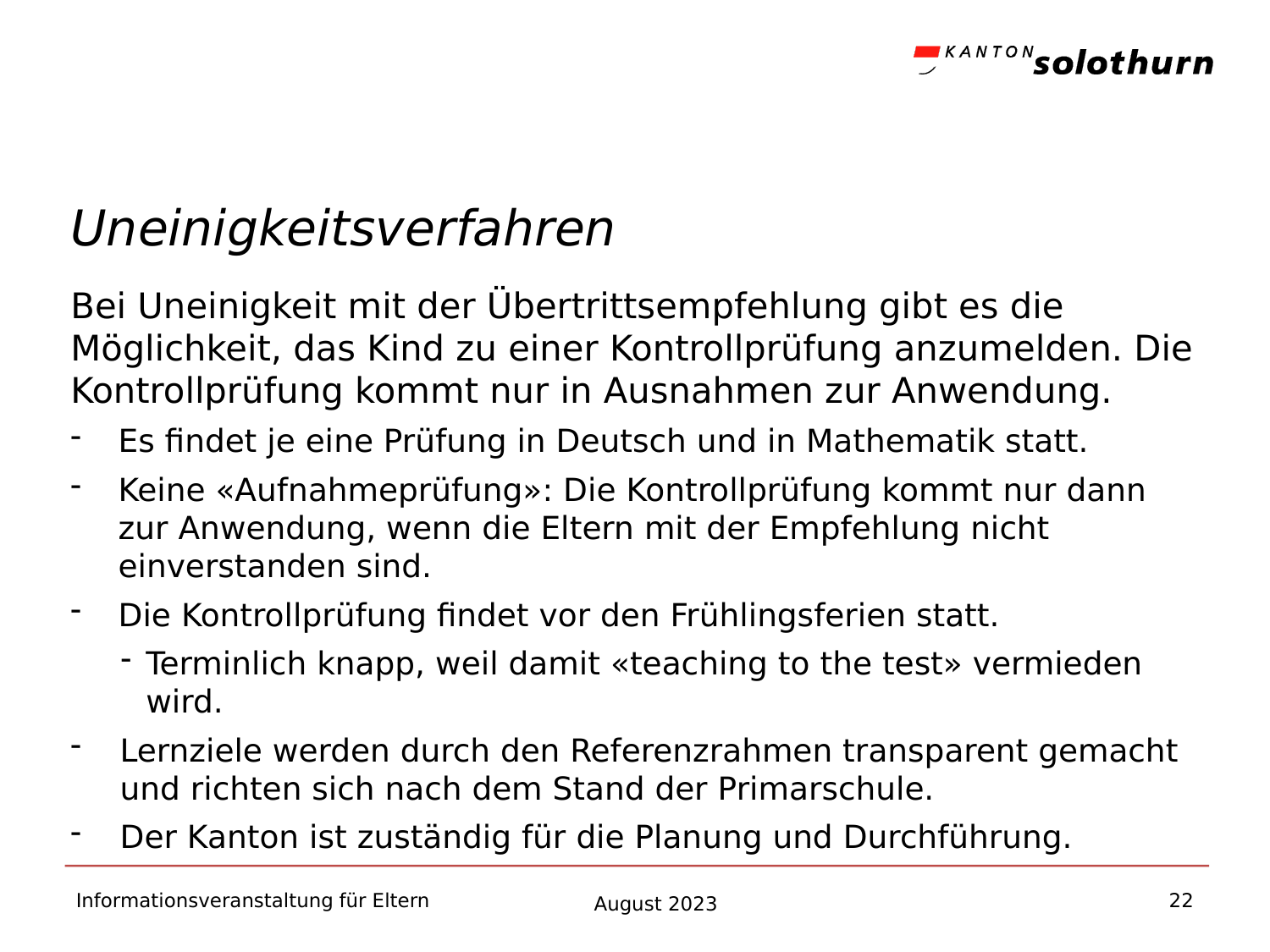

Uneinigkeitsverfahren
Bei Uneinigkeit mit der Übertrittsempfehlung gibt es die Möglichkeit, das Kind zu einer Kontrollprüfung anzumelden. Die Kontrollprüfung kommt nur in Ausnahmen zur Anwendung.
Es findet je eine Prüfung in Deutsch und in Mathematik statt.
Keine «Aufnahmeprüfung»: Die Kontrollprüfung kommt nur dann zur Anwendung, wenn die Eltern mit der Empfehlung nicht einverstanden sind.
Die Kontrollprüfung findet vor den Frühlingsferien statt.
Terminlich knapp, weil damit «teaching to the test» vermieden wird.
Lernziele werden durch den Referenzrahmen transparent gemacht und richten sich nach dem Stand der Primarschule.
Der Kanton ist zuständig für die Planung und Durchführung.
Informationsveranstaltung für Eltern
22
August 2023